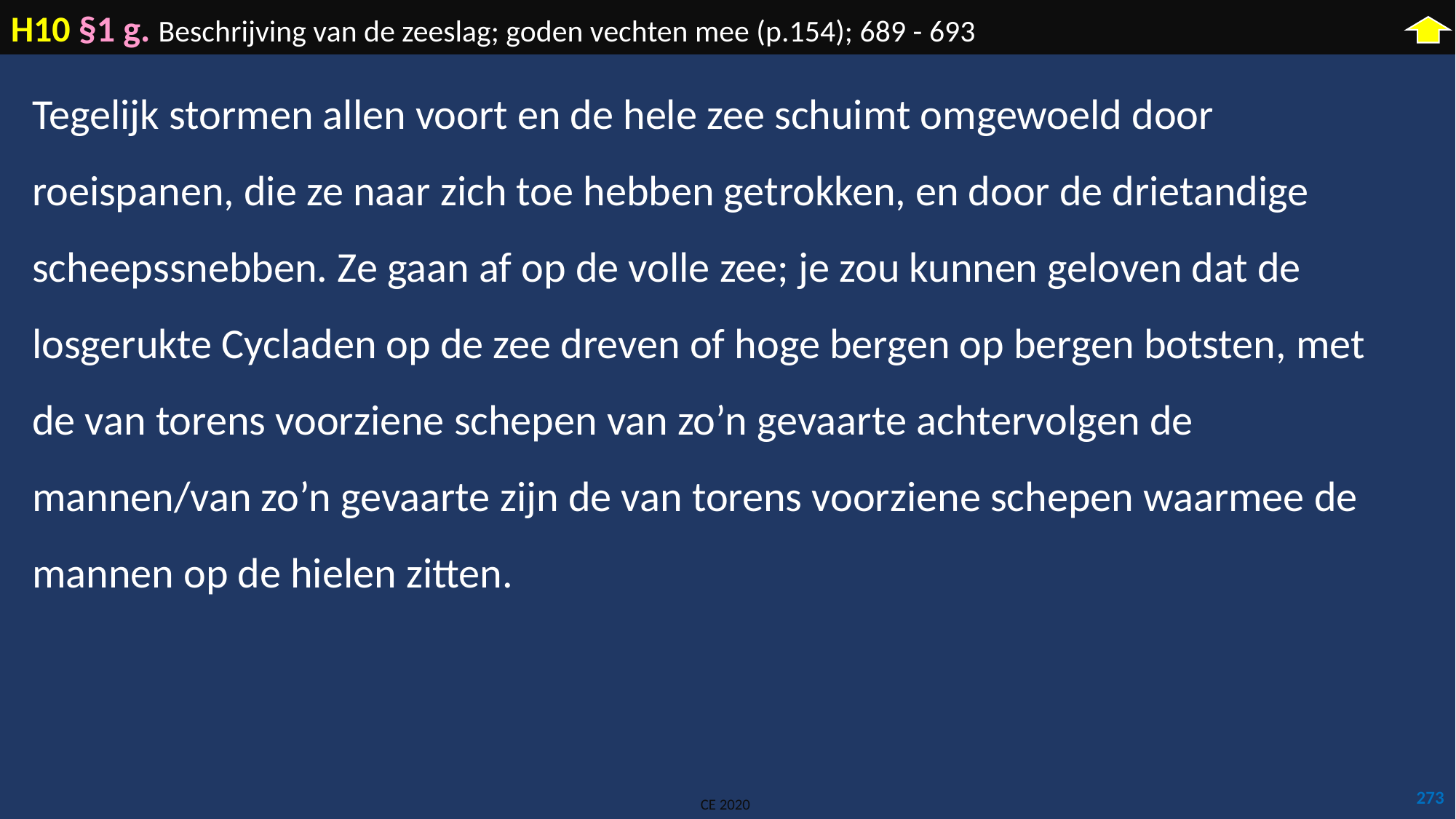

H10 §1 g. Beschrijving van de zeeslag; goden vechten mee (p.154); 689 - 693

Tegelijk stormen allen voort en de hele zee schuimt omgewoeld door roeispanen, die ze naar zich toe hebben getrokken, en door de drietandige scheepssnebben. Ze gaan af op de volle zee; je zou kunnen geloven dat de losgerukte Cycladen op de zee dreven of hoge bergen op bergen botsten, met de van torens voorziene schepen van zo’n gevaarte achtervolgen de mannen/van zo’n gevaarte zijn de van torens voorziene schepen waarmee de mannen op de hielen zitten.
273
CE 2020